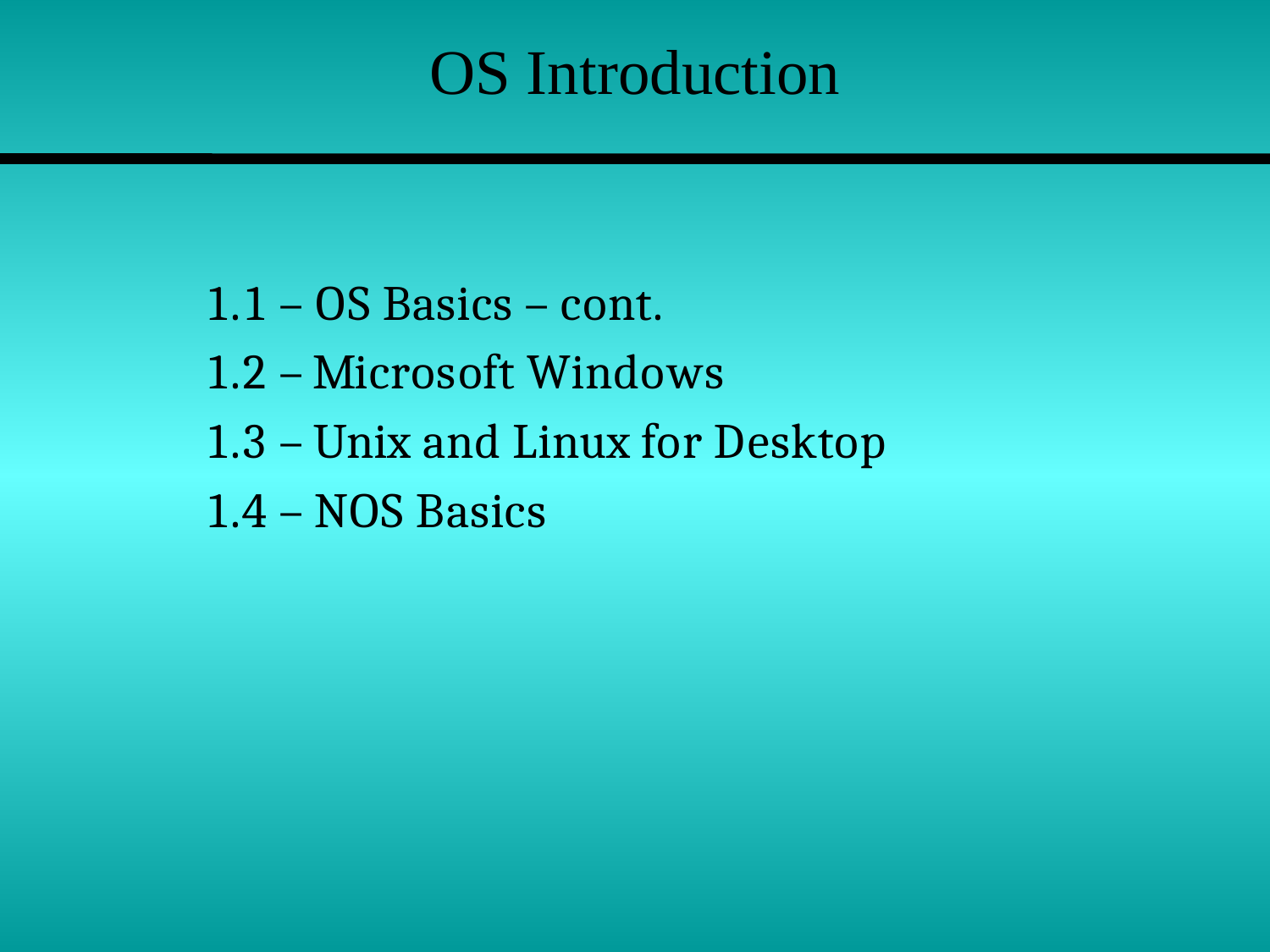

# OS Introduction
1.1 – OS Basics – cont.
1.2 – Microsoft Windows
1.3 – Unix and Linux for Desktop
1.4 – NOS Basics